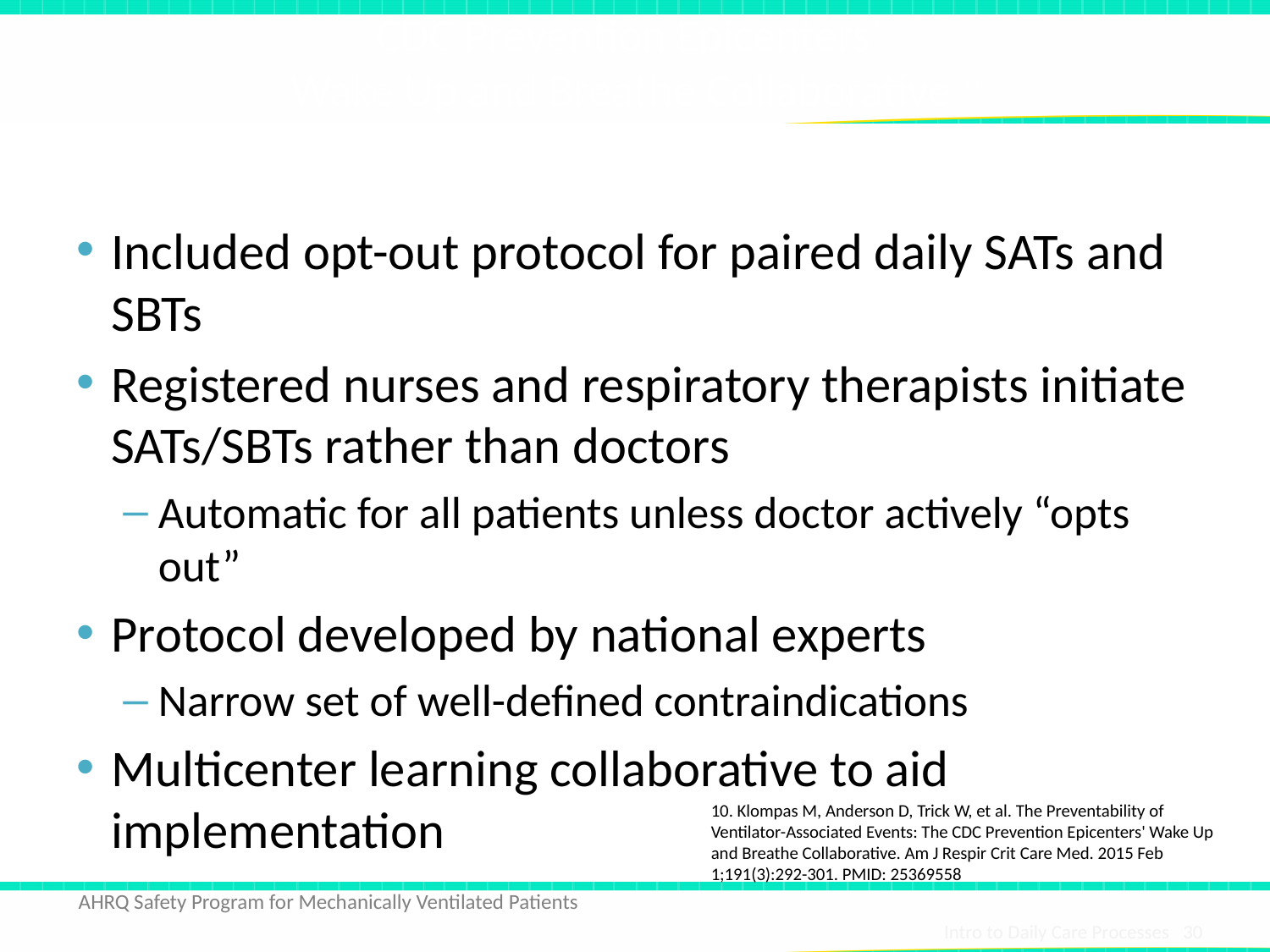

# CDC Prevention Epicenters’ Wake Up and Breathe Collaborative10

Included opt-out protocol for paired daily SATs and SBTs
Registered nurses and respiratory therapists initiate SATs/SBTs rather than doctors
Automatic for all patients unless doctor actively “opts out”
Protocol developed by national experts
Narrow set of well-defined contraindications
Multicenter learning collaborative to aid implementation
10. Klompas M, Anderson D, Trick W, et al. The Preventability of Ventilator-Associated Events: The CDC Prevention Epicenters' Wake Up and Breathe Collaborative. Am J Respir Crit Care Med. 2015 Feb 1;191(3):292-301. PMID: 25369558